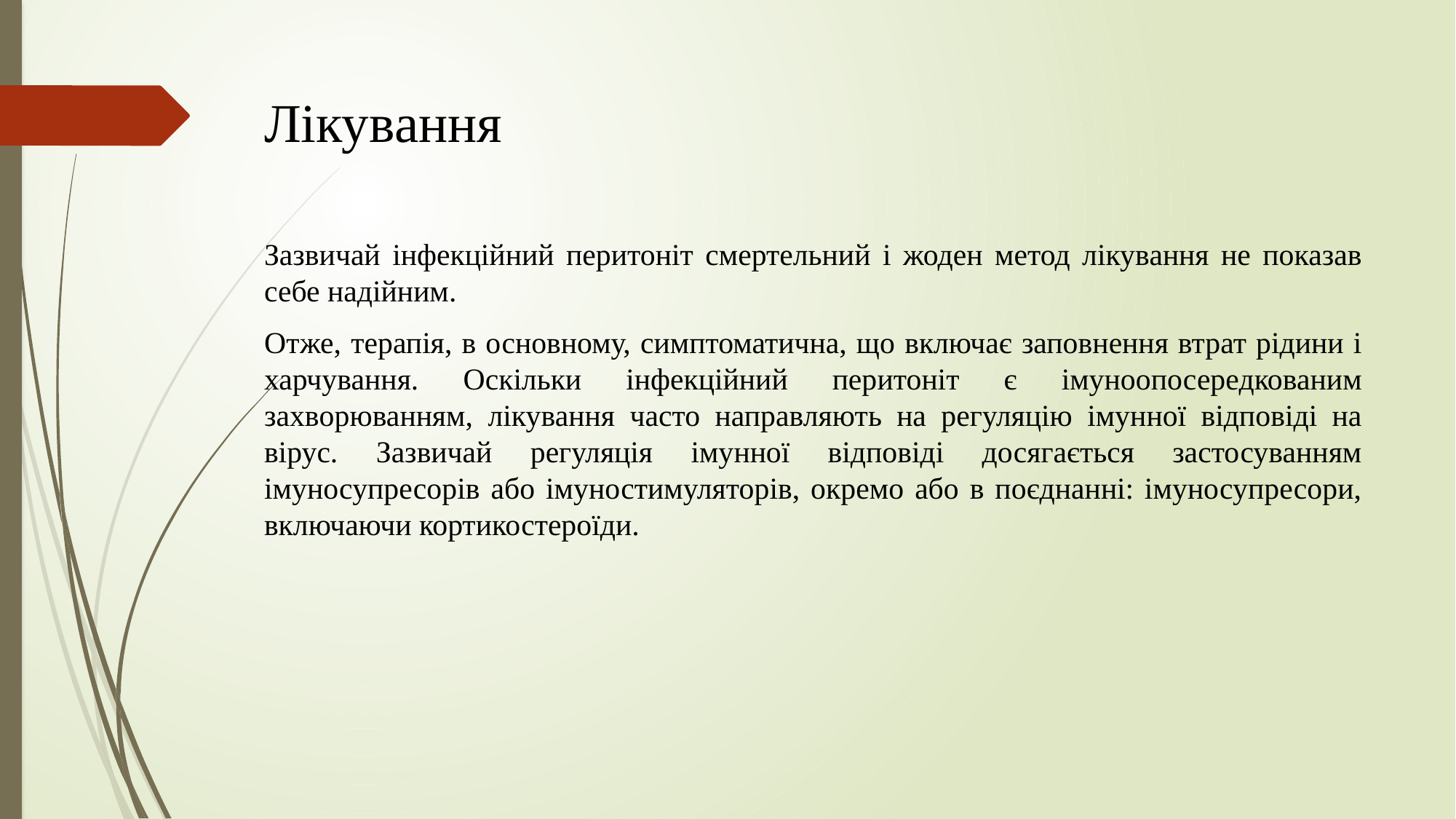

# Лікування
Зазвичай інфекційний перитоніт смертельний і жоден метод лікування не показав себе надійним.
Отже, терапія, в основному, симптоматична, що включає заповнення втрат рідини і харчування. Оскільки інфекційний перитоніт є імуноопосередкованим захворюванням, лікування часто направляють на регуляцію імунної відповіді на вірус. Зазвичай регуляція імунної відповіді досягається застосуванням імуносупресорів або імуностимуляторів, окремо або в поєднанні: імуносупресори, включаючи кортикостероїди.